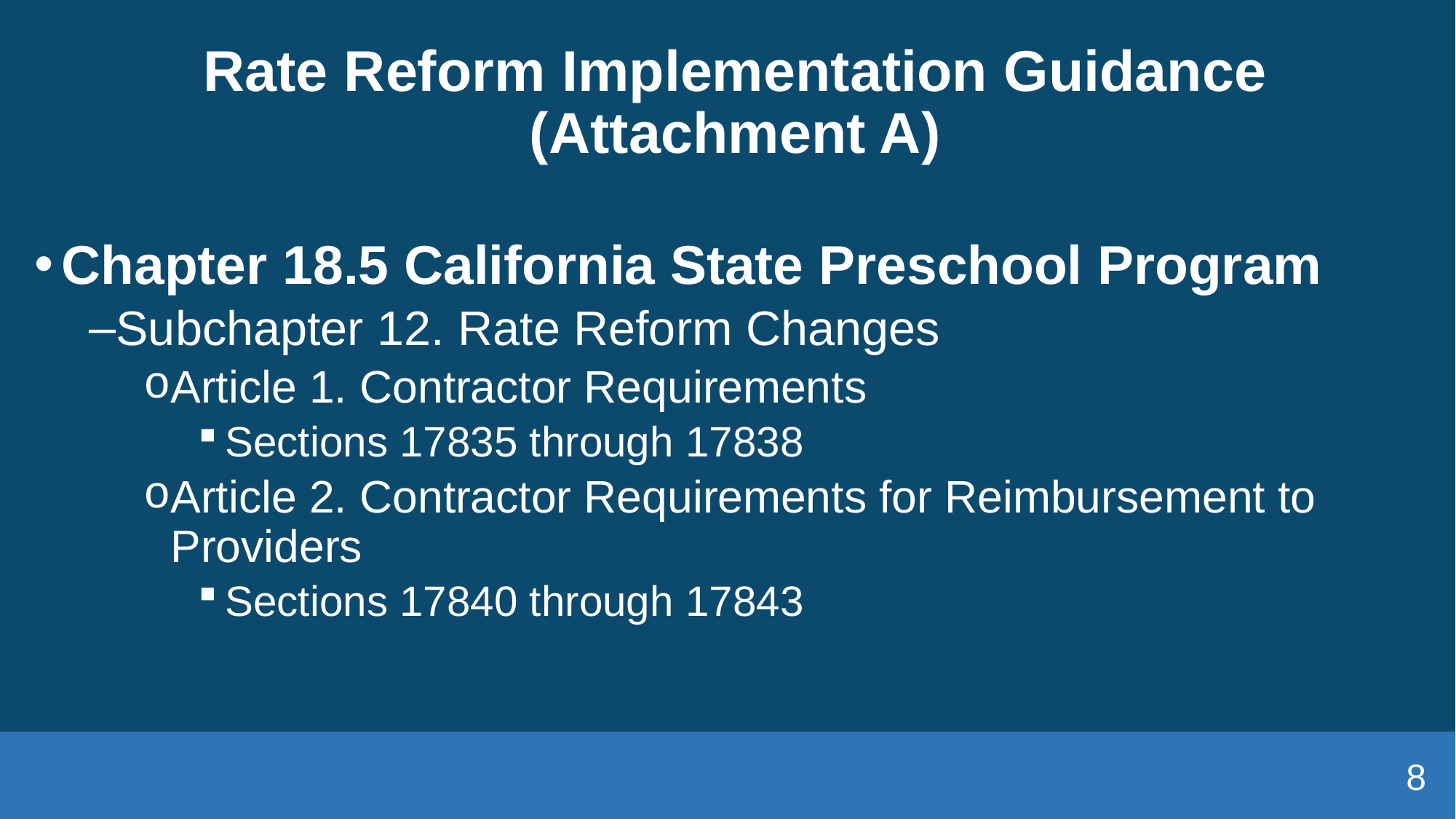

# Rate Reform Implementation Guidance (Attachment A)
Chapter 18.5 California State Preschool Program
Subchapter 12. Rate Reform Changes
Article 1. Contractor Requirements
Sections 17835 through 17838
Article 2. Contractor Requirements for Reimbursement to Providers
Sections 17840 through 17843
8